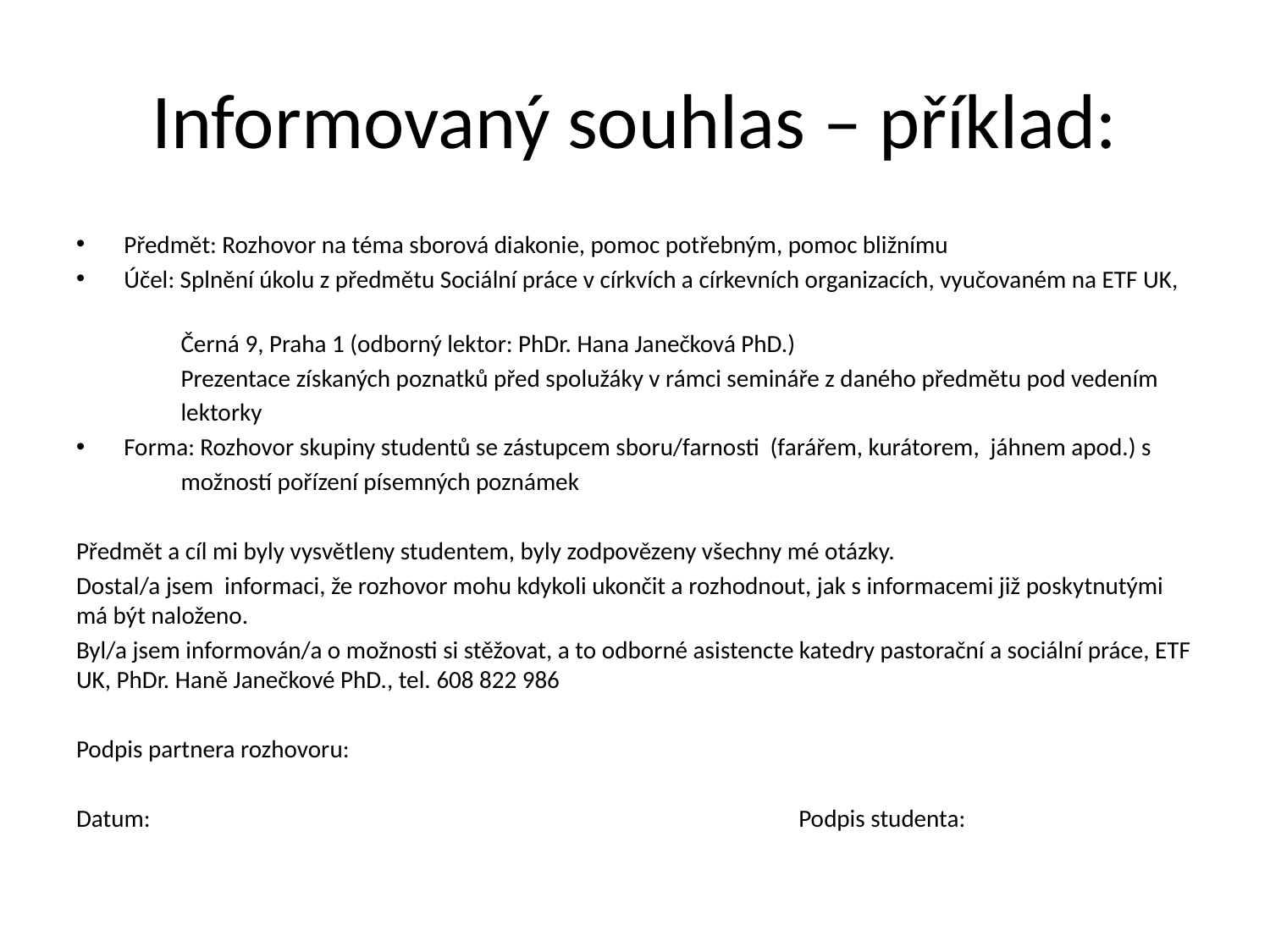

# Informovaný souhlas – příklad:
Předmět: Rozhovor na téma sborová diakonie, pomoc potřebným, pomoc bližnímu
Účel: Splnění úkolu z předmětu Sociální práce v církvích a církevních organizacích, vyučovaném na ETF UK,
                   Černá 9, Praha 1 (odborný lektor: PhDr. Hana Janečková PhD.)
                   Prezentace získaných poznatků před spolužáky v rámci semináře z daného předmětu pod vedením
                   lektorky
Forma: Rozhovor skupiny studentů se zástupcem sboru/farnosti  (farářem, kurátorem,  jáhnem apod.) s
                   možností pořízení písemných poznámek

Předmět a cíl mi byly vysvětleny studentem, byly zodpovězeny všechny mé otázky.
Dostal/a jsem  informaci, že rozhovor mohu kdykoli ukončit a rozhodnout, jak s informacemi již poskytnutými má být naloženo.
Byl/a jsem informován/a o možnosti si stěžovat, a to odborné asistencte katedry pastorační a sociální práce, ETF UK, PhDr. Haně Janečkové PhD., tel. 608 822 986

Podpis partnera rozhovoru:

Datum:                                                                                                                      Podpis studenta: